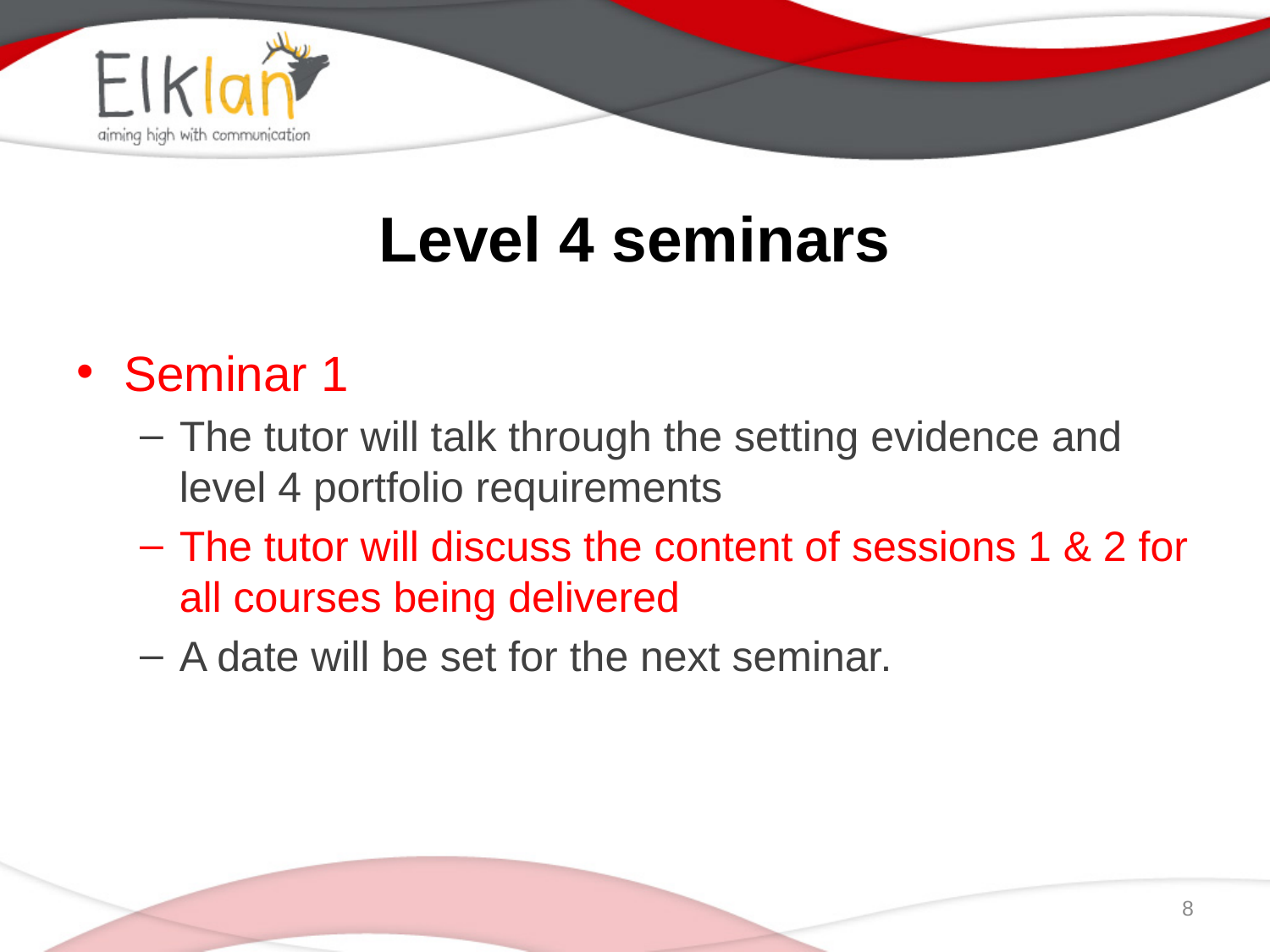

# Level 4 seminars
Seminar 1
The tutor will talk through the setting evidence and level 4 portfolio requirements
The tutor will discuss the content of sessions 1 & 2 for all courses being delivered
A date will be set for the next seminar.
8